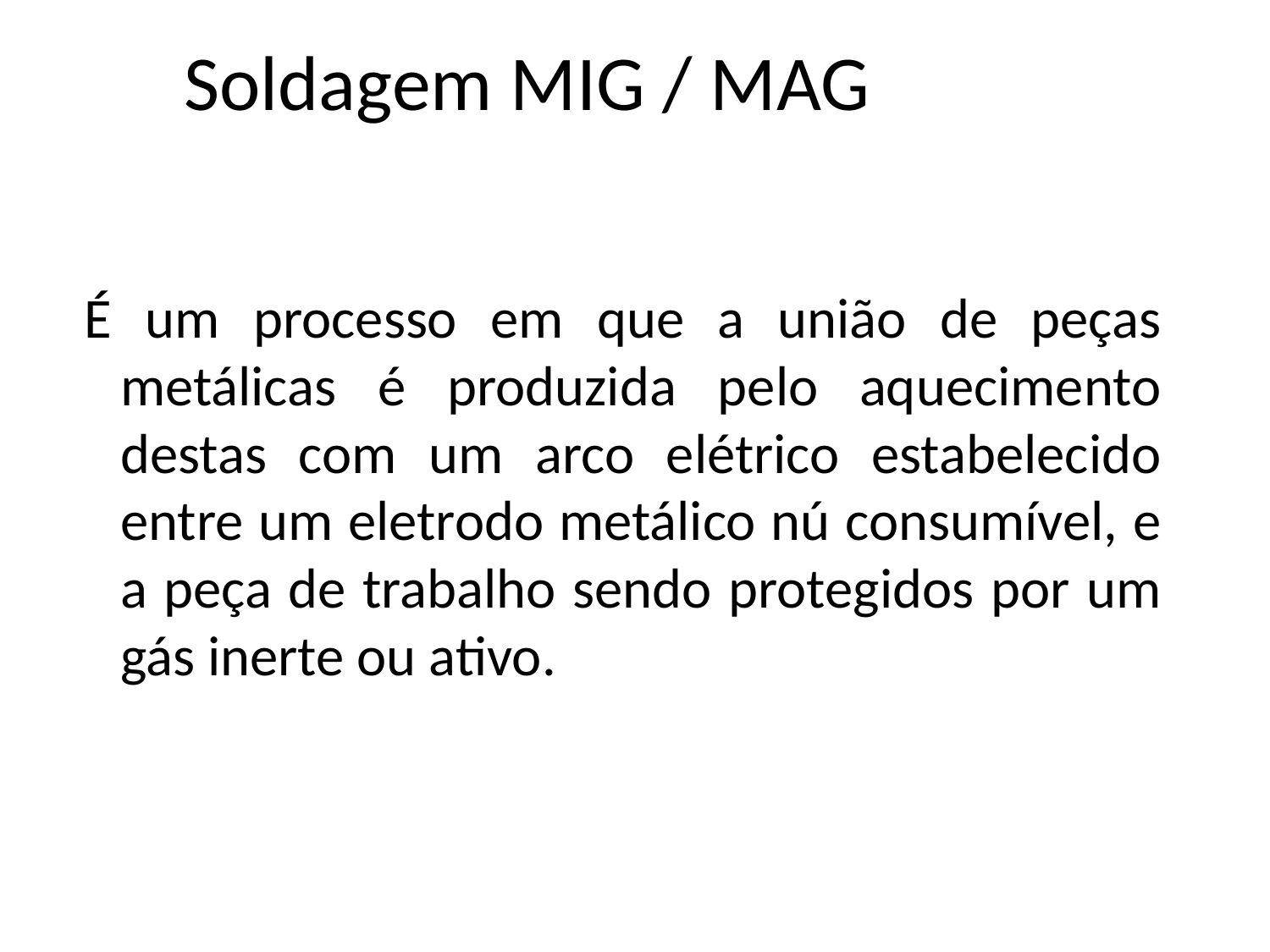

# Soldagem MIG / MAG
É um processo em que a união de peças metálicas é produzida pelo aquecimento destas com um arco elétrico estabelecido entre um eletrodo metálico nú consumível, e a peça de trabalho sendo protegidos por um gás inerte ou ativo.